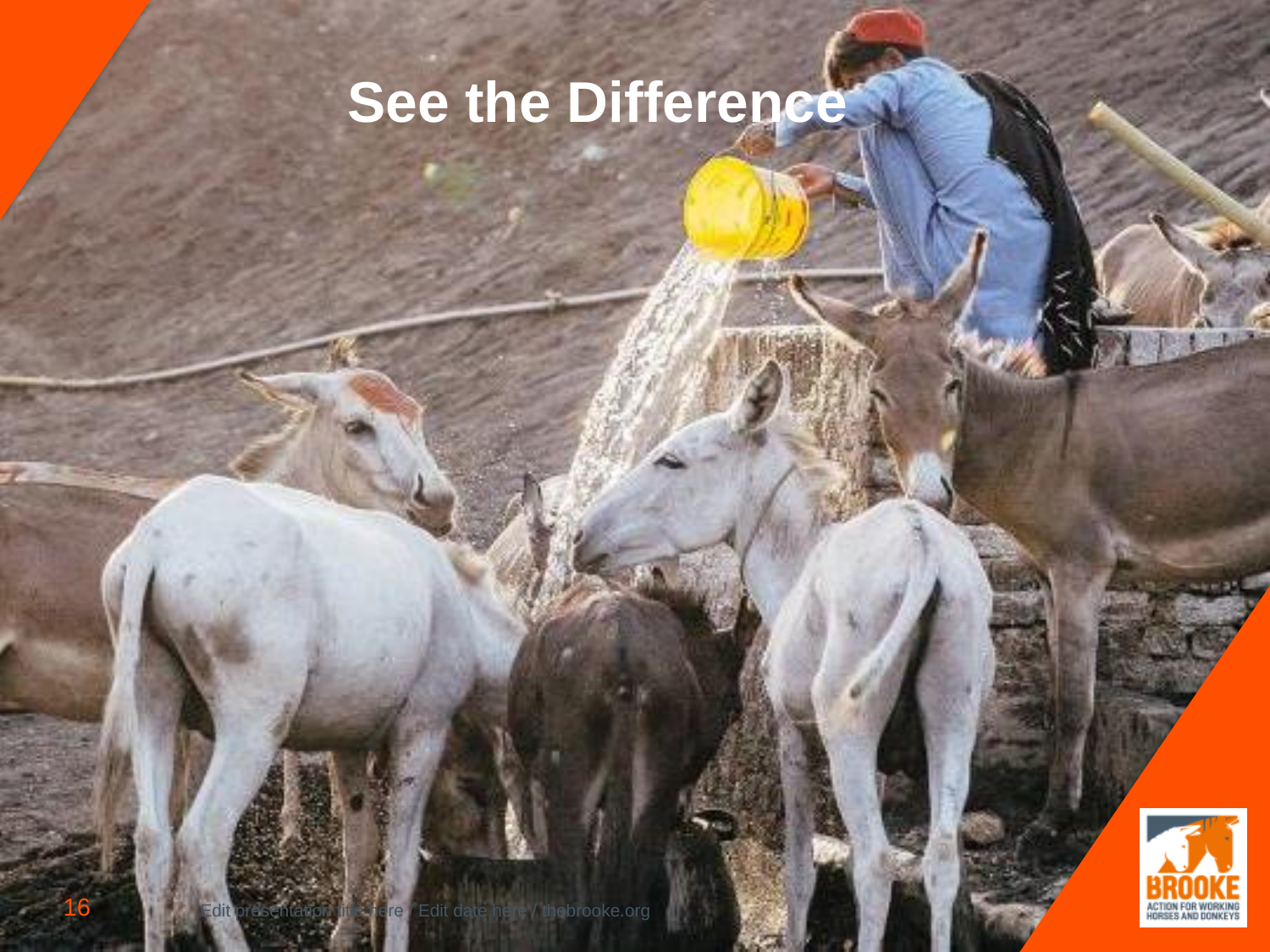

See the Difference
Edit presentation title here / Edit date here / thebrooke.org